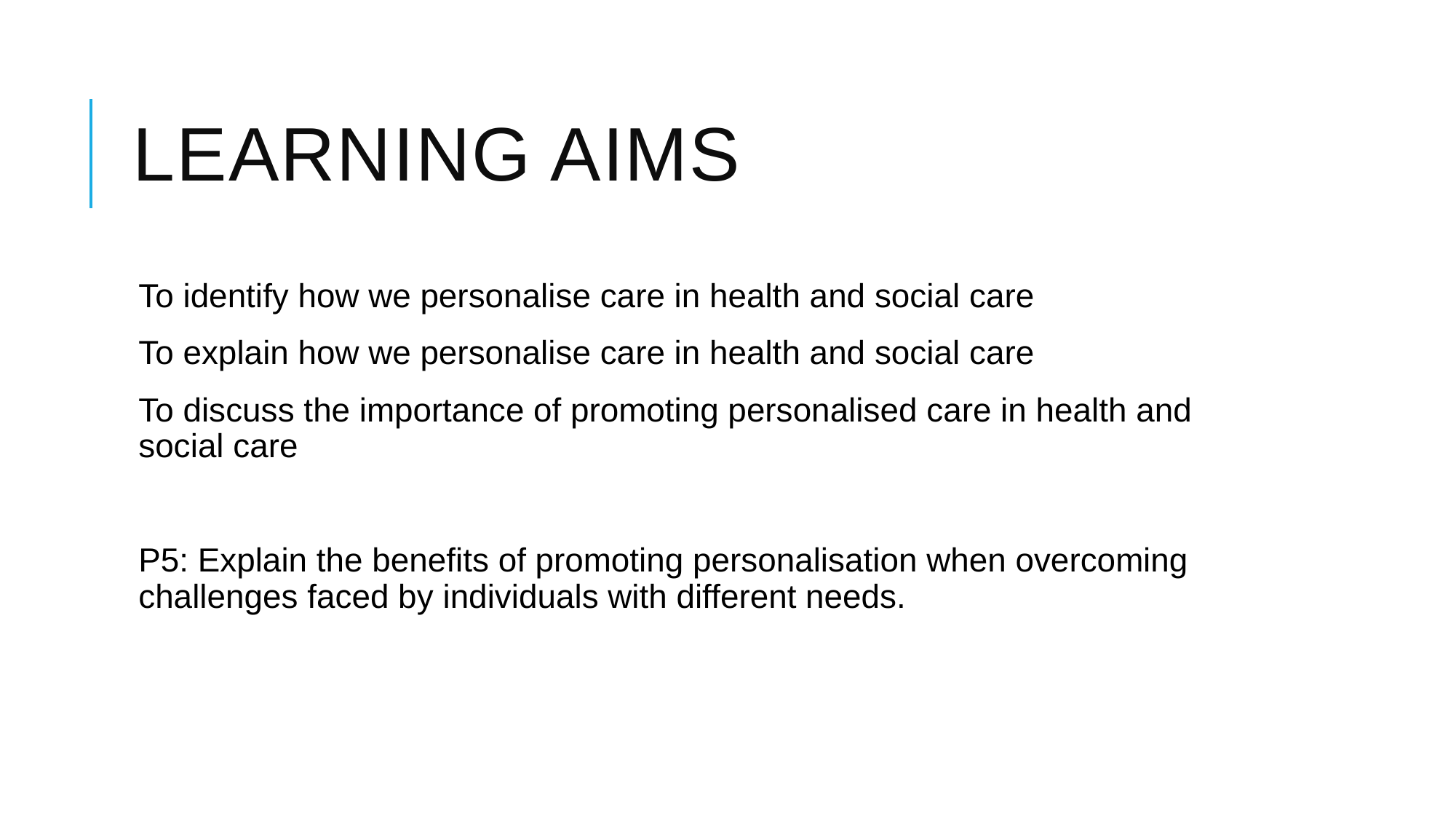

# Learning aims
To identify how we personalise care in health and social care
To explain how we personalise care in health and social care
To discuss the importance of promoting personalised care in health and social care

P5: Explain the benefits of promoting personalisation when overcoming challenges faced by individuals with different needs.